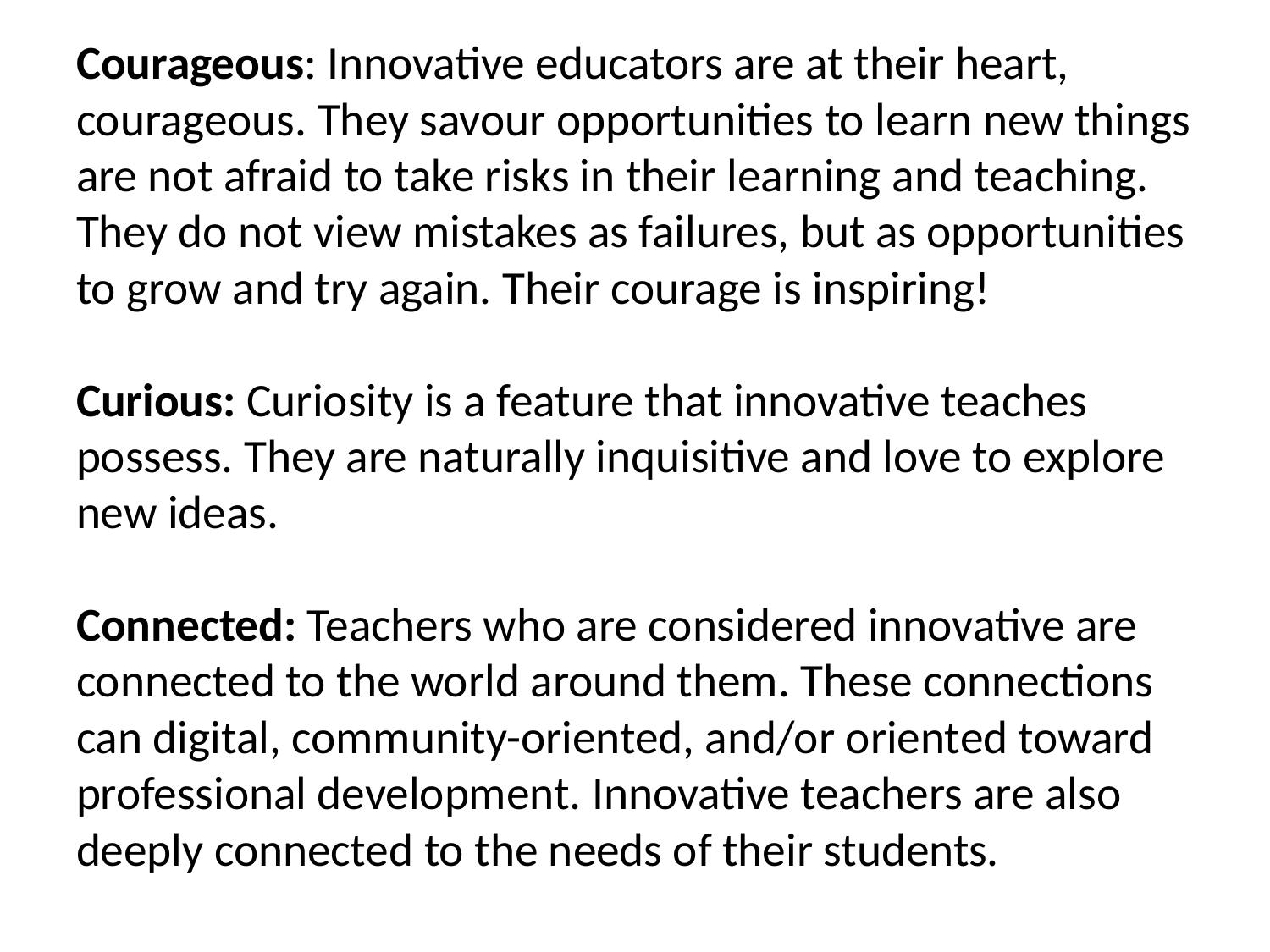

Courageous: Innovative educators are at their heart, courageous. They savour opportunities to learn new things are not afraid to take risks in their learning and teaching. They do not view mistakes as failures, but as opportunities to grow and try again. Their courage is inspiring!
Curious: Curiosity is a feature that innovative teaches possess. They are naturally inquisitive and love to explore new ideas.
Connected: Teachers who are considered innovative are connected to the world around them. These connections can digital, community-oriented, and/or oriented toward professional development. Innovative teachers are also deeply connected to the needs of their students.